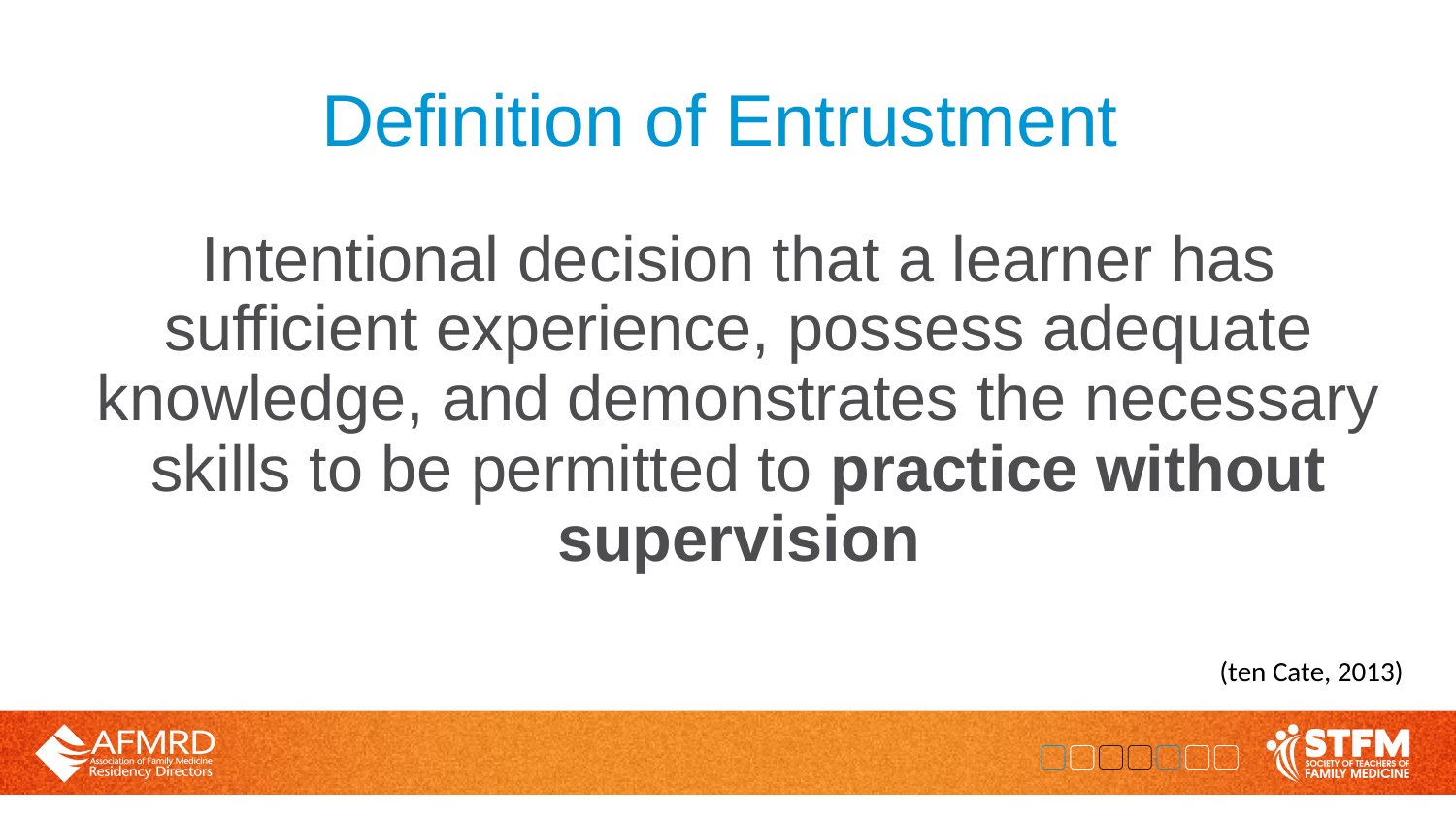

# Definition of Entrustment
Intentional decision that a learner has sufficient experience, possess adequate knowledge, and demonstrates the necessary skills to be permitted to practice without supervision
(ten Cate, 2013)